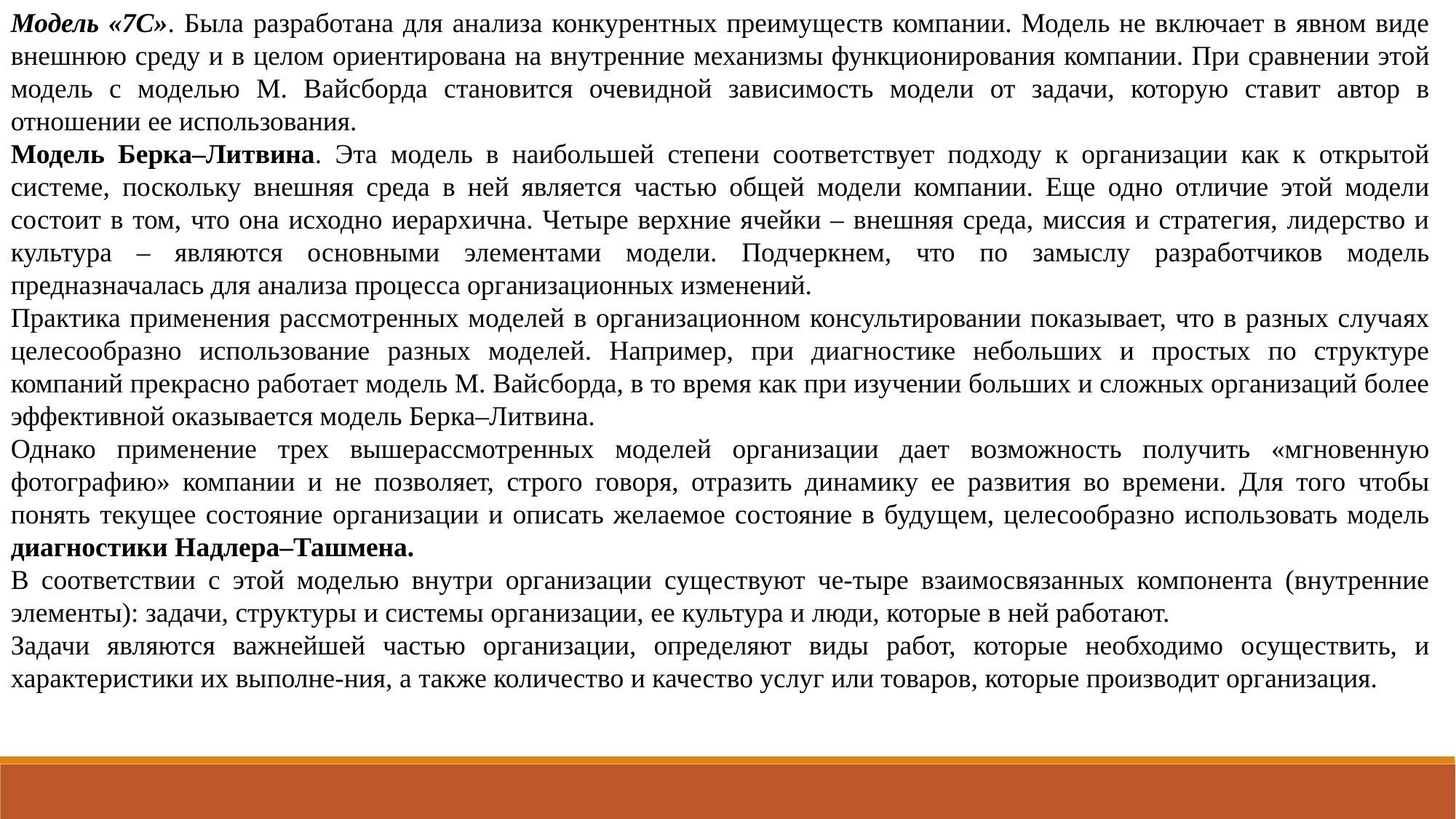

Модель «7С». Была разработана для анализа конкурентных преимуществ компании. Модель не включает в явном виде внешнюю среду и в целом ориентирована на внутренние механизмы функционирования компании. При сравнении этой модель с моделью М. Вайсборда становится очевидной зависимость модели от задачи, которую ставит автор в отношении ее использования.
Модель Берка–Литвина. Эта модель в наибольшей степени соответствует подходу к организации как к открытой системе, поскольку внешняя среда в ней является частью общей модели компании. Еще одно отличие этой модели состоит в том, что она исходно иерархична. Четыре верхние ячейки – внешняя среда, миссия и стратегия, лидерство и культура – являются основными элементами модели. Подчеркнем, что по замыслу разработчиков модель предназначалась для анализа процесса организационных изменений.
Практика применения рассмотренных моделей в организационном консультировании показывает, что в разных случаях целесообразно использование разных моделей. Например, при диагностике небольших и простых по структуре компаний прекрасно работает модель М. Вайсборда, в то время как при изучении больших и сложных организаций более эффективной оказывается модель Берка–Литвина.
Однако применение трех вышерассмотренных моделей организации дает возможность получить «мгновенную фотографию» компании и не позволяет, строго говоря, отразить динамику ее развития во времени. Для того чтобы понять текущее состояние организации и описать желаемое состояние в будущем, целесообразно использовать модель диагностики Надлера–Ташмена.
В соответствии с этой моделью внутри организации существуют че-тыре взаимосвязанных компонента (внутренние элементы): задачи, структуры и системы организации, ее культура и люди, которые в ней работают.
Задачи являются важнейшей частью организации, определяют виды работ, которые необходимо осуществить, и характеристики их выполне-ния, а также количество и качество услуг или товаров, которые производит организация.